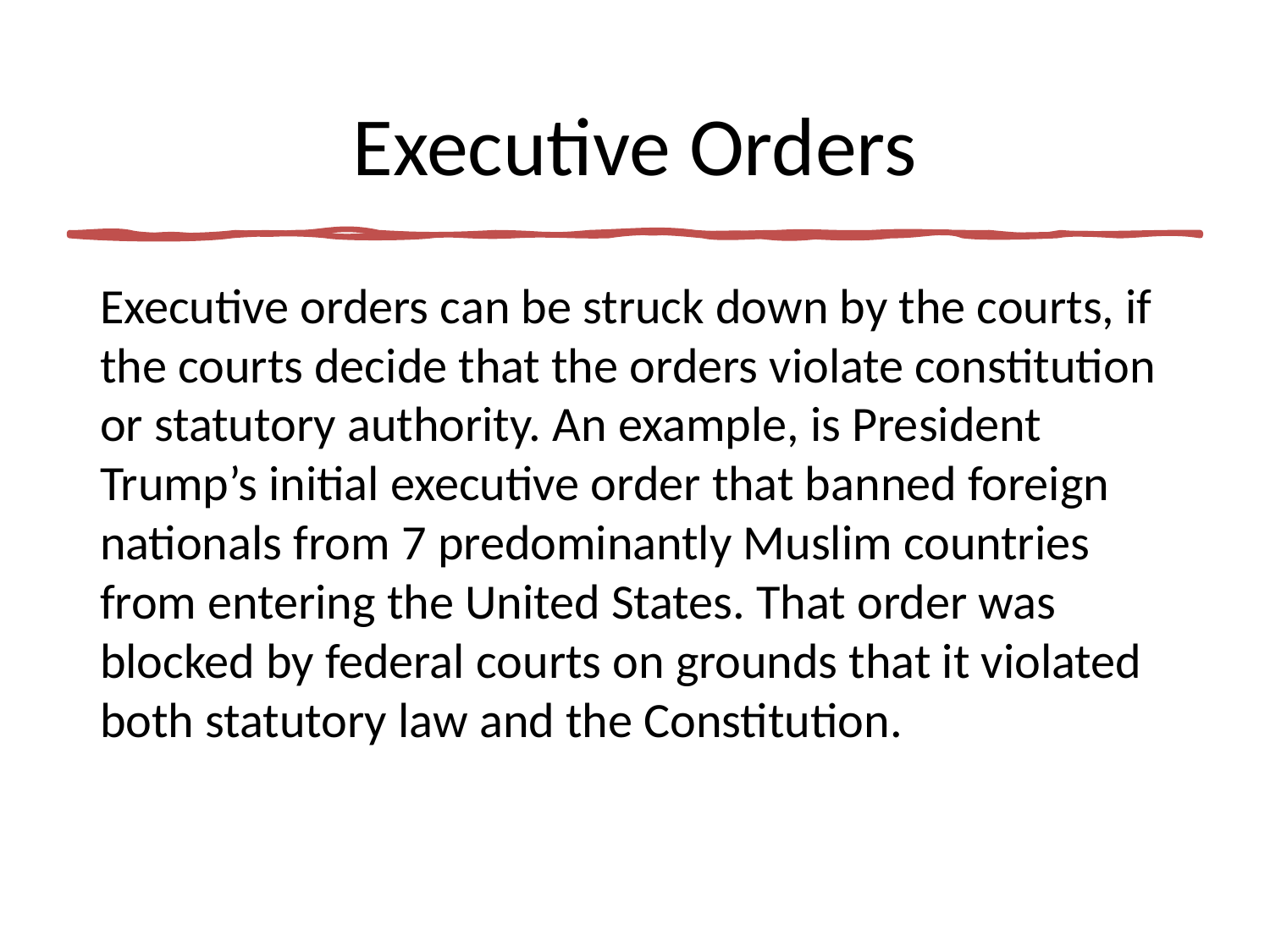

# Executive Orders

Executive orders can be struck down by the courts, if the courts decide that the orders violate constitution or statutory authority. An example, is President Trump’s initial executive order that banned foreign nationals from 7 predominantly Muslim countries from entering the United States. That order was blocked by federal courts on grounds that it violated both statutory law and the Constitution.